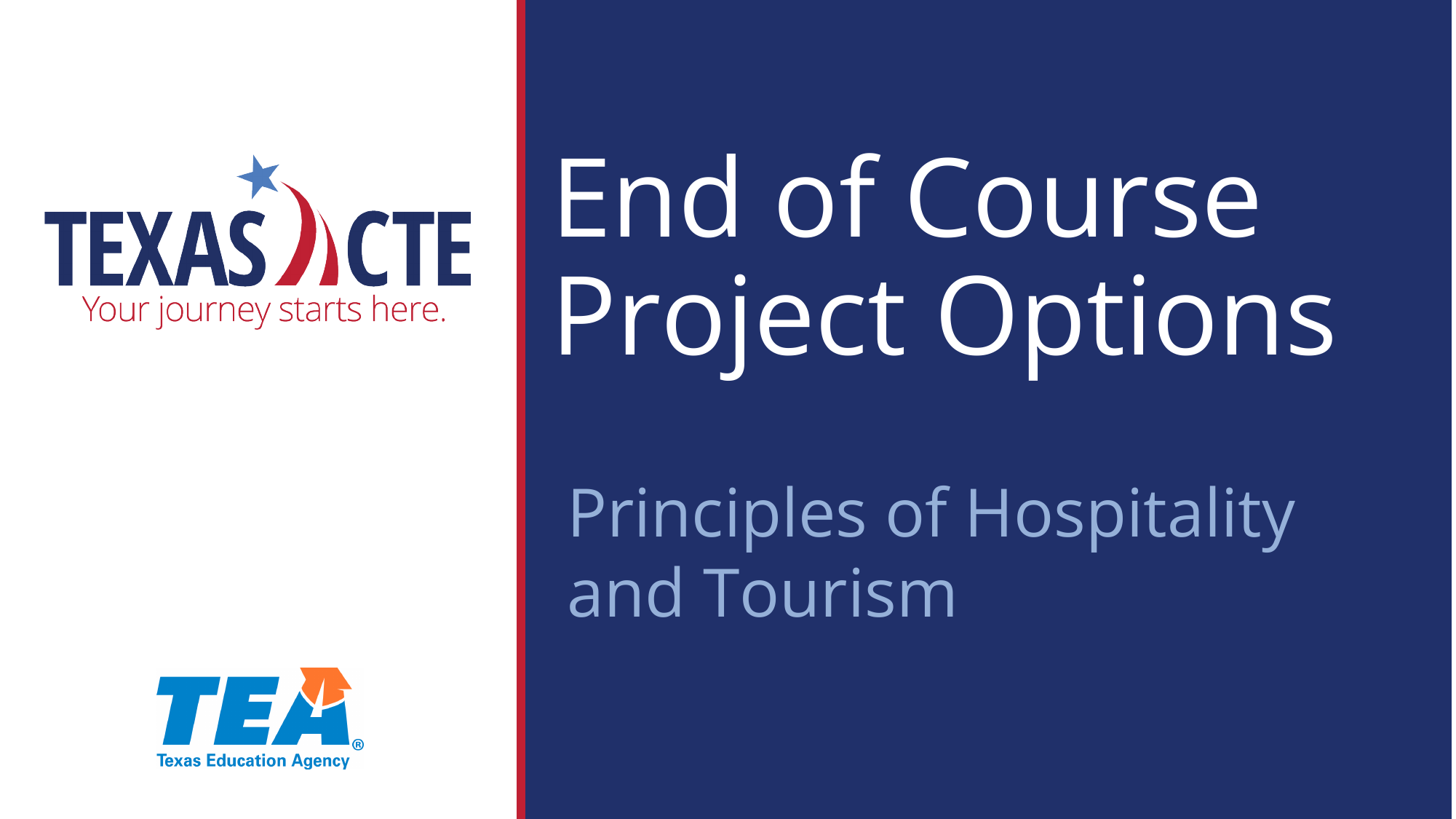

# End of Course Project Options
Principles of Hospitality and Tourism